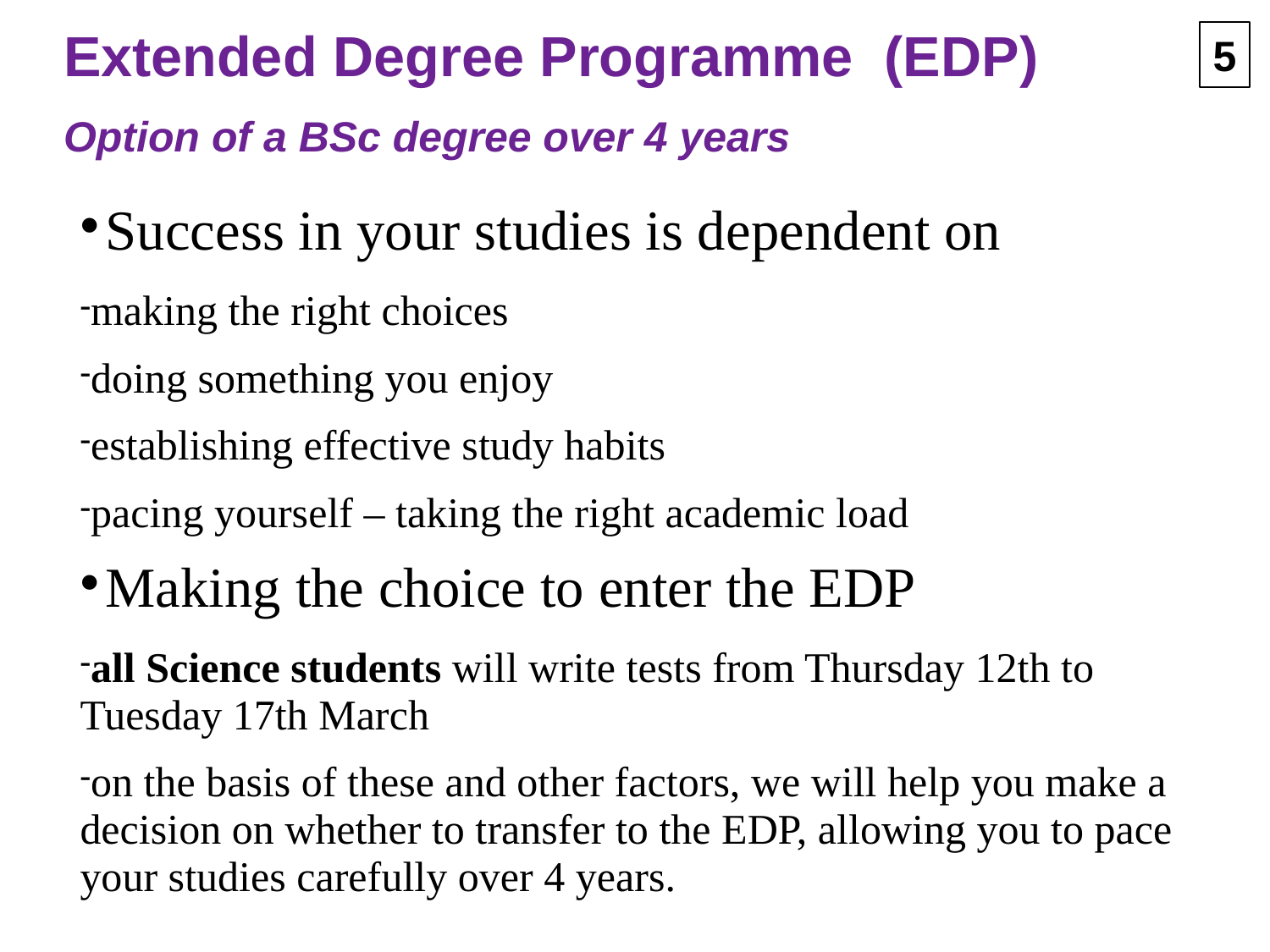

5
Extended Degree Programme  (EDP)
Option of a BSc degree over 4 years
Success in your studies is dependent on
making the right choices
doing something you enjoy
establishing effective study habits
pacing yourself – taking the right academic load
Making the choice to enter the EDP
all Science students will write tests from Thursday 12th to Tuesday 17th March
on the basis of these and other factors, we will help you make a decision on whether to transfer to the EDP, allowing you to pace your studies carefully over 4 years.